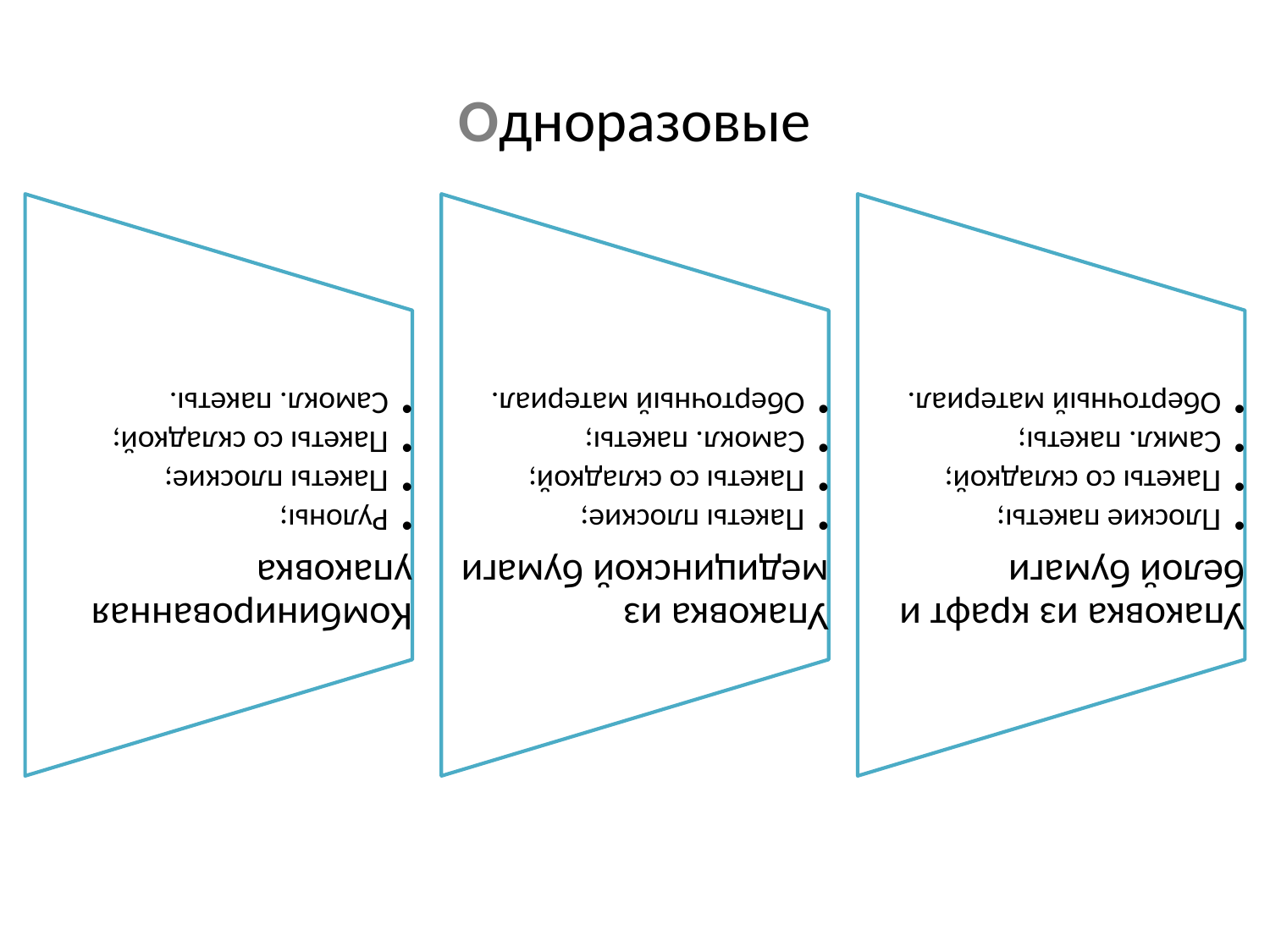

# Одноразовые
Комбинированная упаковка
Рулоны;
Пакеты плоские;
Пакеты со складкой;
Самокл. пакеты.
Упаковка из медицинской бумаги
Пакеты плоские;
Пакеты со складкой;
Самокл. пакеты;
Оберточный материал.
Упаковка из крафт и белой бумаги
Плоские пакеты;
Пакеты со складкой;
Самкл. пакеты;
Оберточный материал.